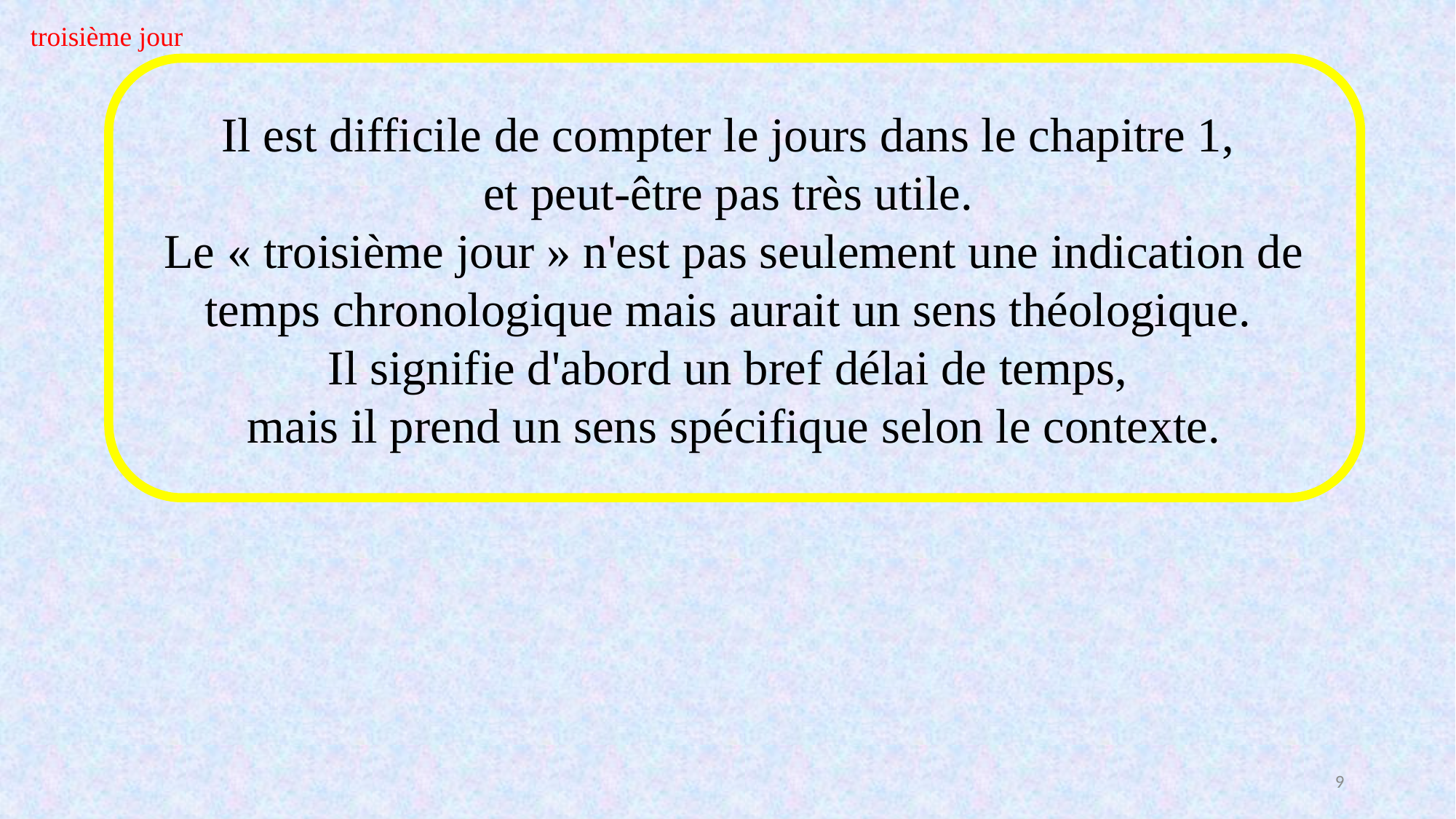

troisième jour
Il est difficile de compter le jours dans le chapitre 1,
et peut-être pas très utile.
Le « troisième jour » n'est pas seulement une indication de temps chronologique mais aurait un sens théologique.
Il signifie d'abord un bref délai de temps,
mais il prend un sens spécifique selon le contexte.
9